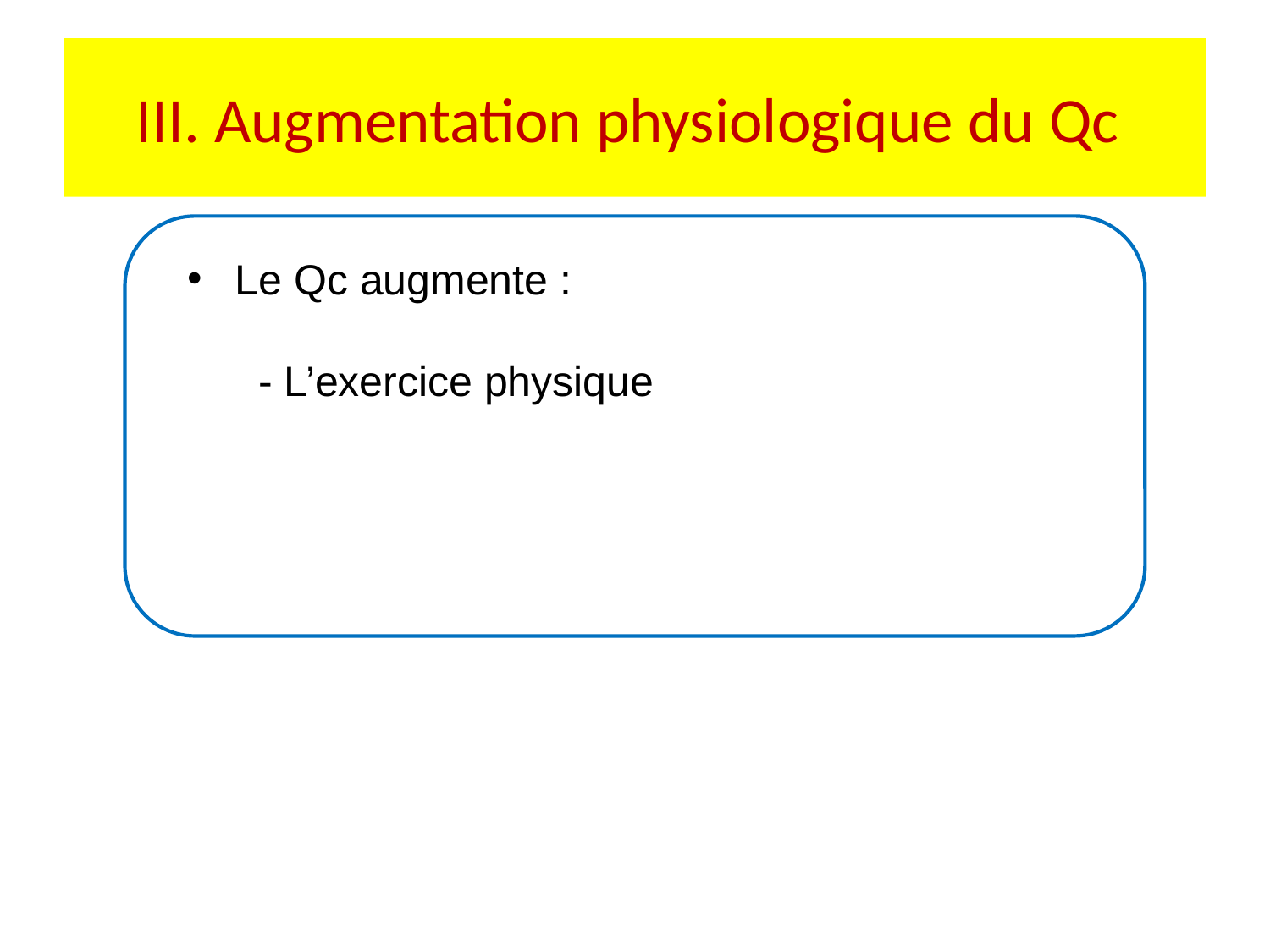

# III. Augmentation physiologique du Qc

Le Qc augmente :

      - L’exercice physique
       Digestion
      - Dans l’environnement chaud
      - Altitude
      - Anxiété